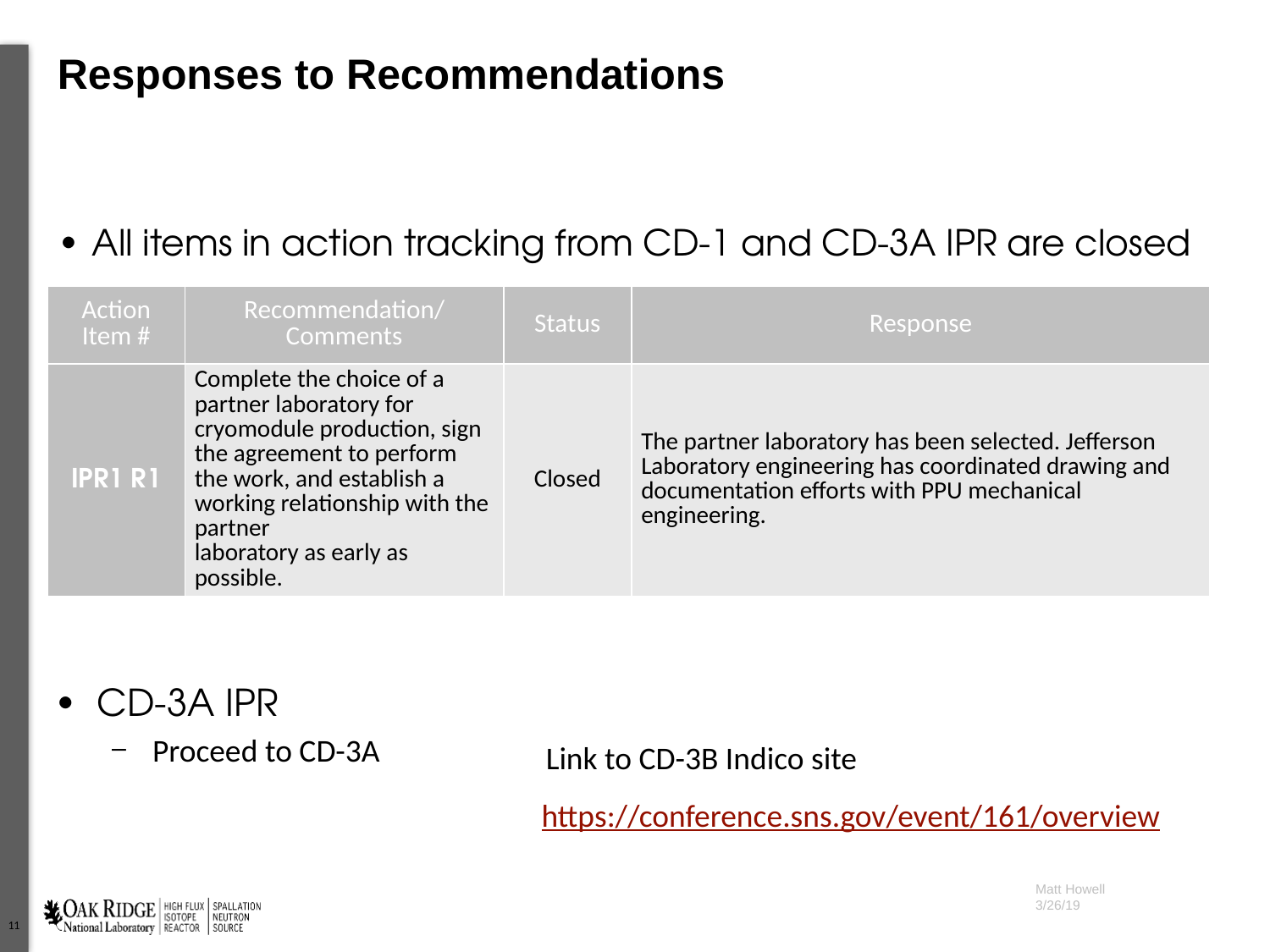

# Responses to Recommendations
All items in action tracking from CD-1 and CD-3A IPR are closed
| Action Item # | Recommendation/ Comments | Status | Response |
| --- | --- | --- | --- |
| IPR1 R1 | Complete the choice of a partner laboratory for cryomodule production, sign the agreement to perform the work, and establish a working relationship with the partner laboratory as early as possible. | Closed | The partner laboratory has been selected. Jefferson Laboratory engineering has coordinated drawing and documentation efforts with PPU mechanical engineering. |
CD-3A IPR
Proceed to CD-3A
Link to CD-3B Indico site
https://conference.sns.gov/event/161/overview